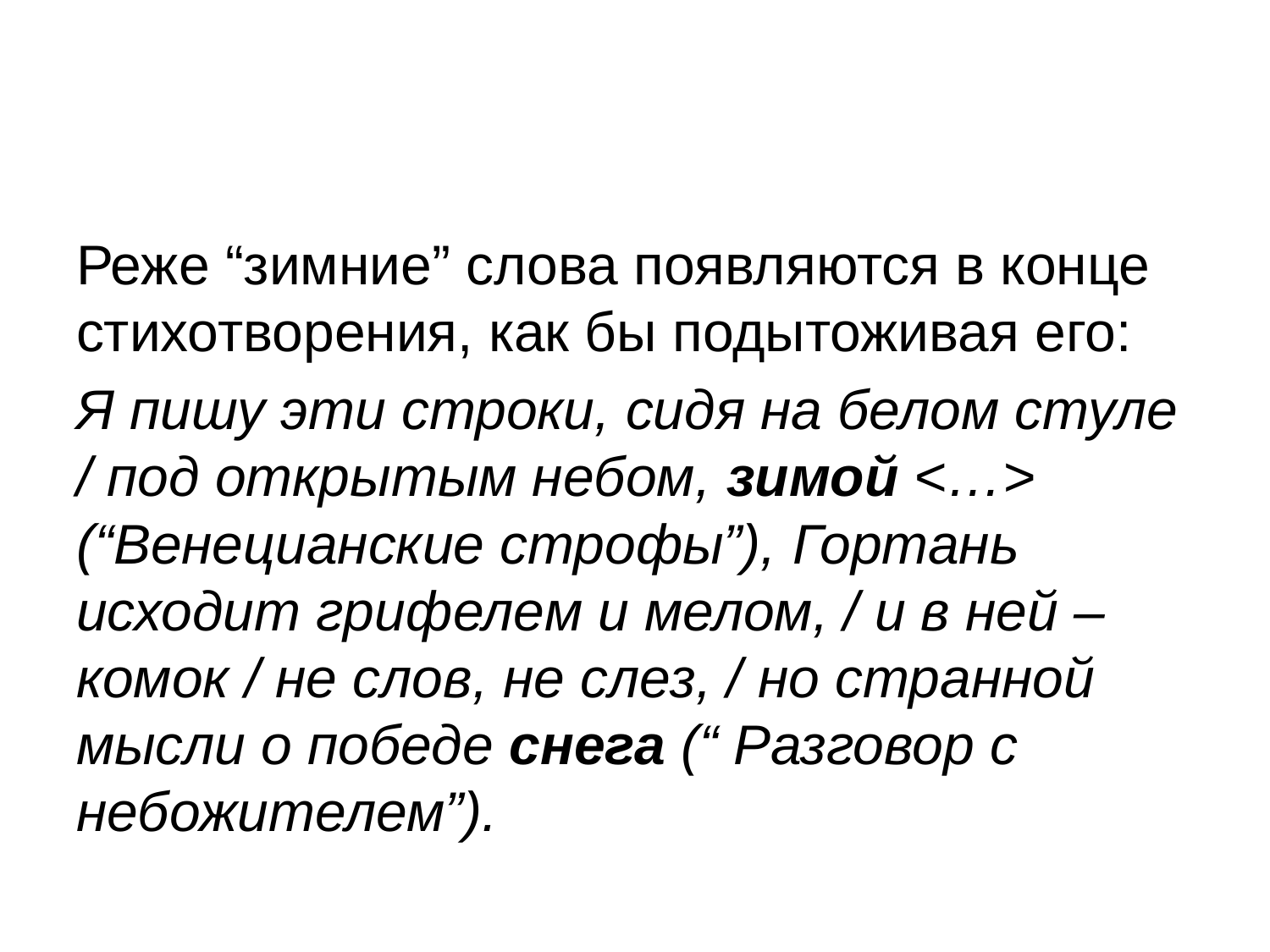

#
Реже “зимние” слова появляются в конце стихотворения, как бы подытоживая его:
Я пишу эти строки, сидя на белом стуле / под открытым небом, зимой <…> (“Венецианские строфы”), Гортань исходит грифелем и мелом, / и в ней – комок / не слов, не слез, / но странной мысли о победе снега (“ Разговор с небожителем”).